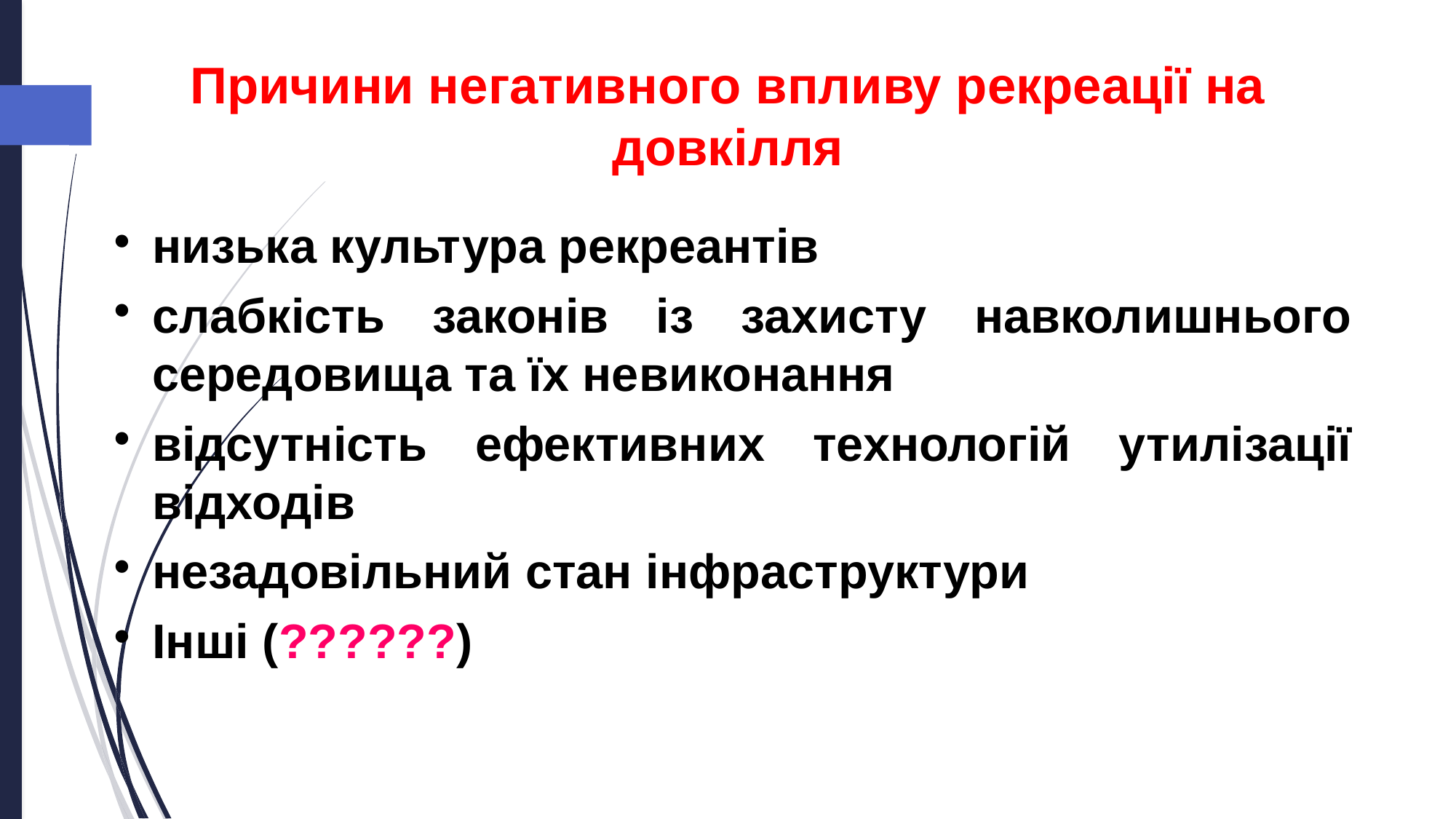

Причини негативного впливу рекреації на довкілля
низька культура рекреантів
слабкість законів із захисту навколишнього середовища та їх невиконання
відсутність ефективних технологій утилізації відходів
незадовільний стан інфраструктури
Інші (??????)